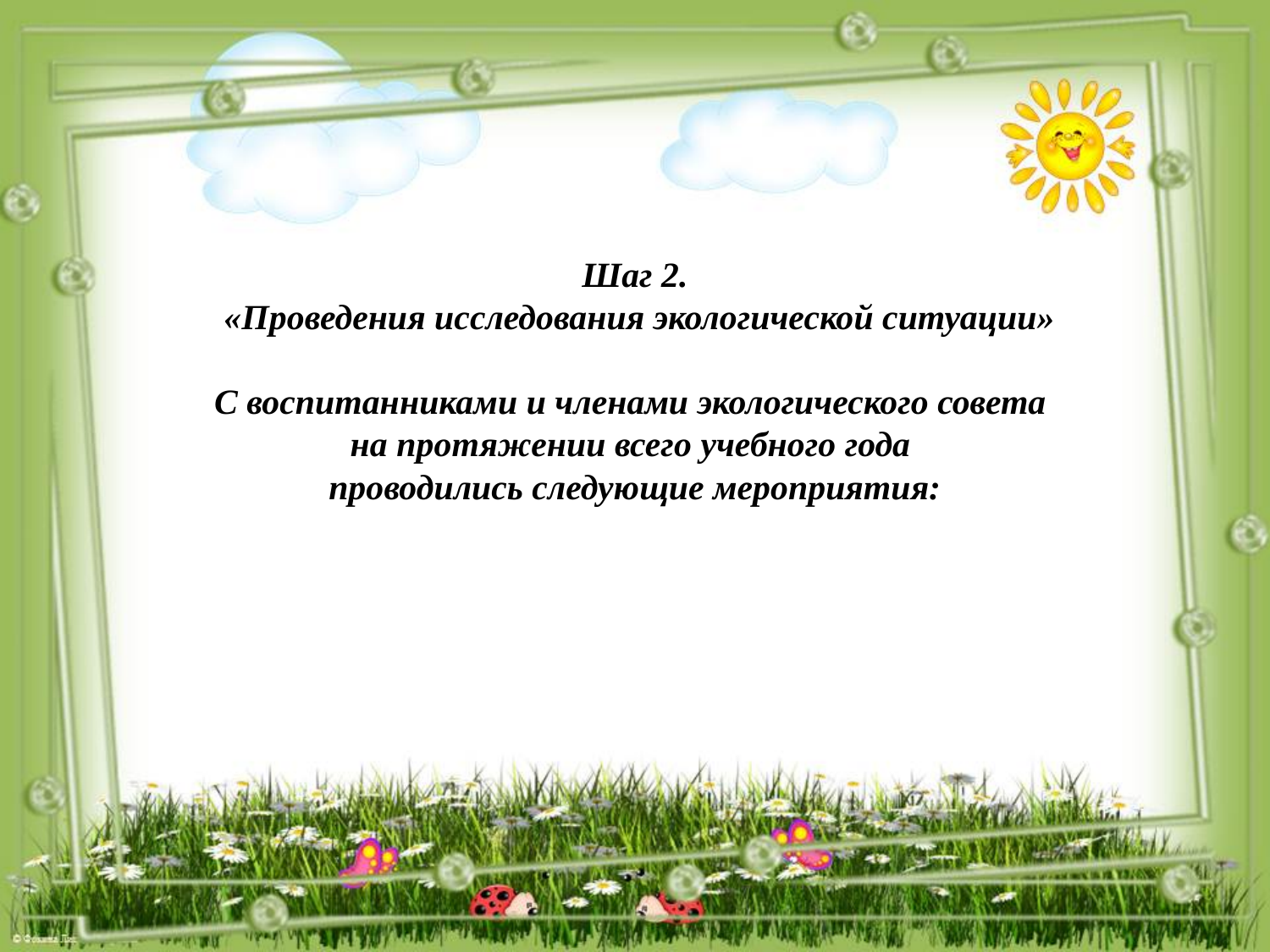

# Шаг 2. «Проведения исследования экологической ситуации» С воспитанниками и членами экологического совета на протяжении всего учебного года проводились следующие мероприятия: